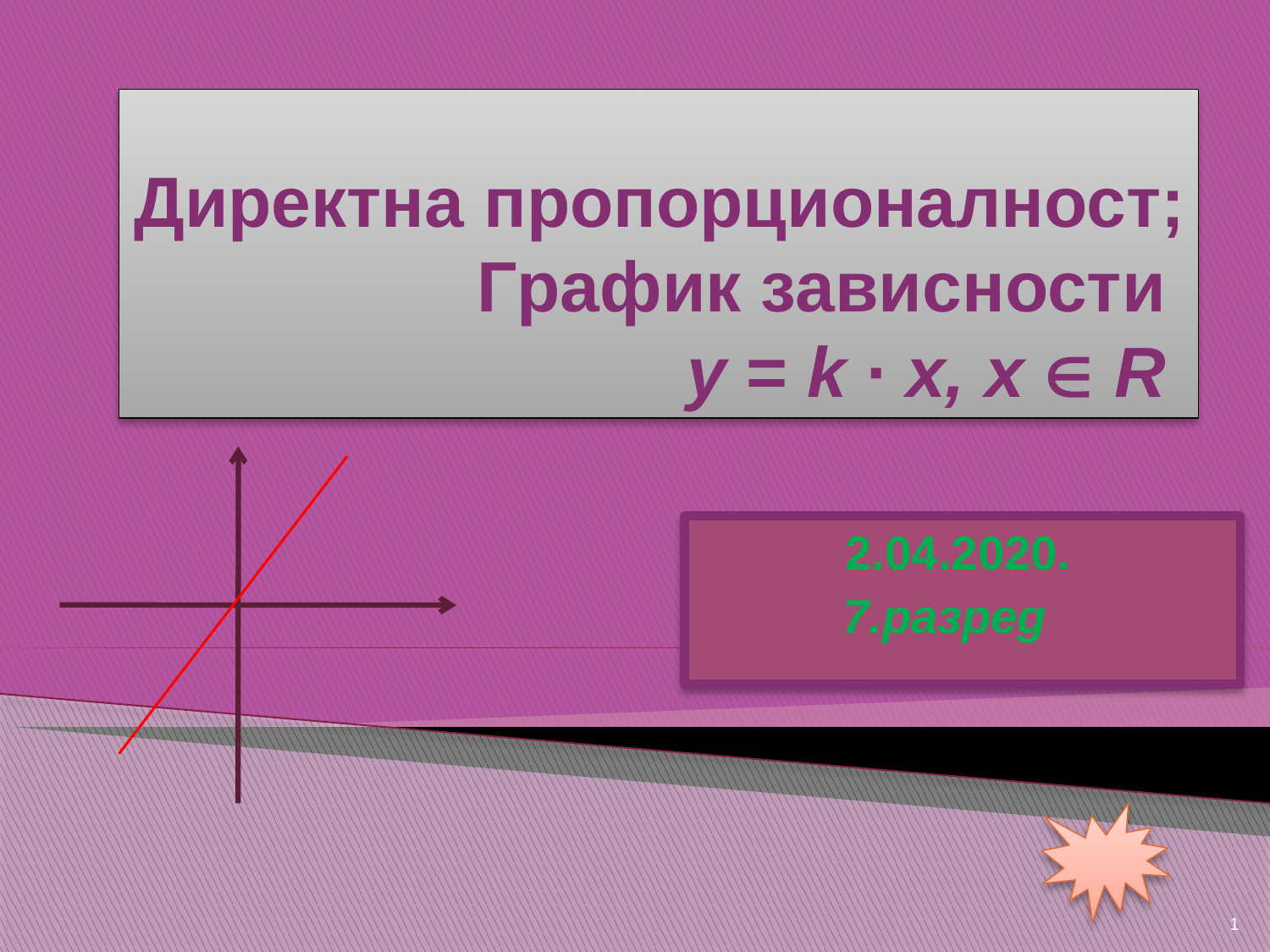

# Директна пропорционалност; График зависности y = k ∙ x, х ∈ R
2.04.2020.
7.разред

1